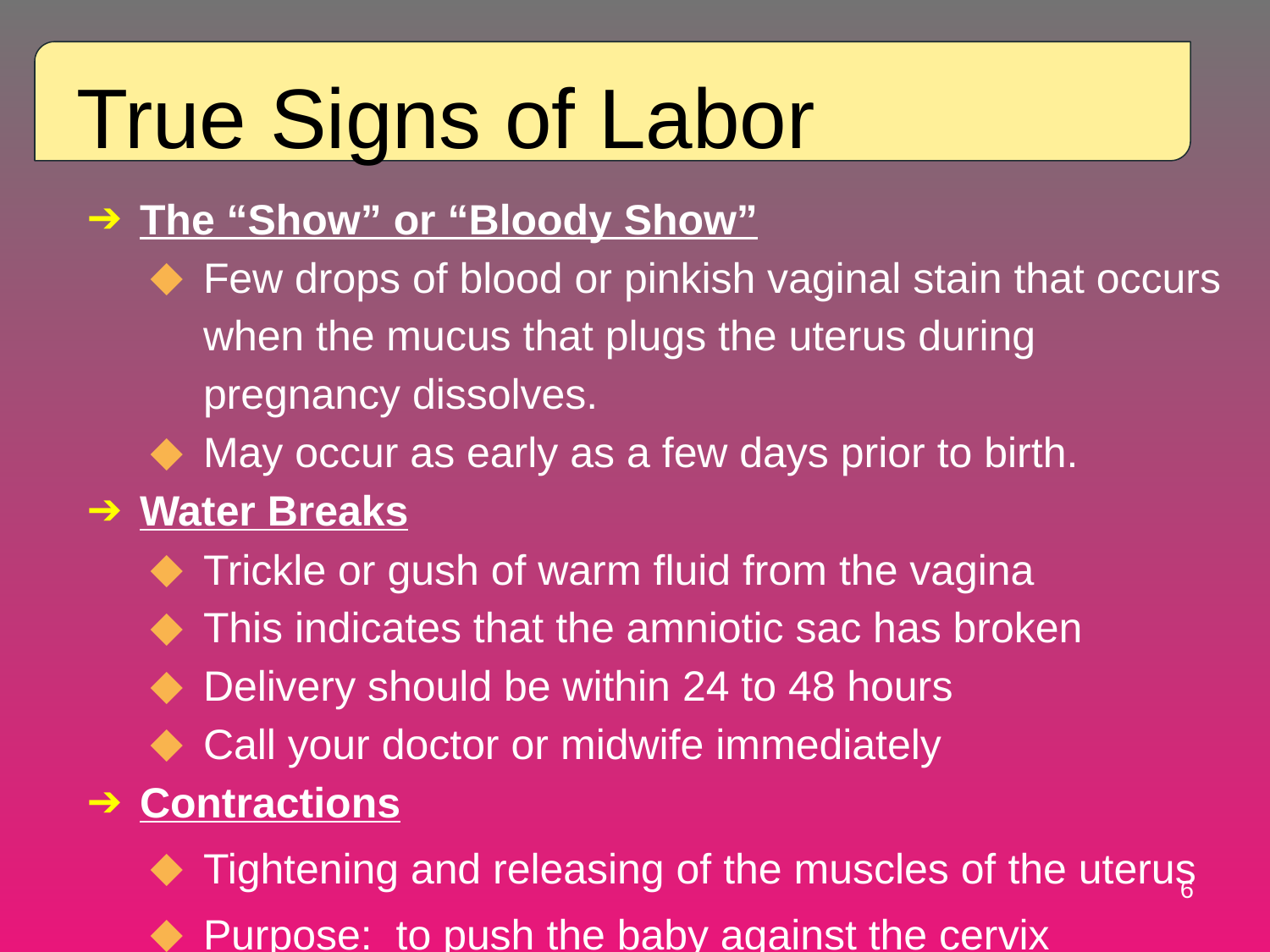

True Signs of Labor
The “Show” or “Bloody Show”
Few drops of blood or pinkish vaginal stain that occurs when the mucus that plugs the uterus during pregnancy dissolves.
May occur as early as a few days prior to birth.
Water Breaks
Trickle or gush of warm fluid from the vagina
This indicates that the amniotic sac has broken
Delivery should be within 24 to 48 hours
Call your doctor or midwife immediately
Contractions
Tightening and releasing of the muscles of the uterus
Purpose:  to push the baby against the cervix
6